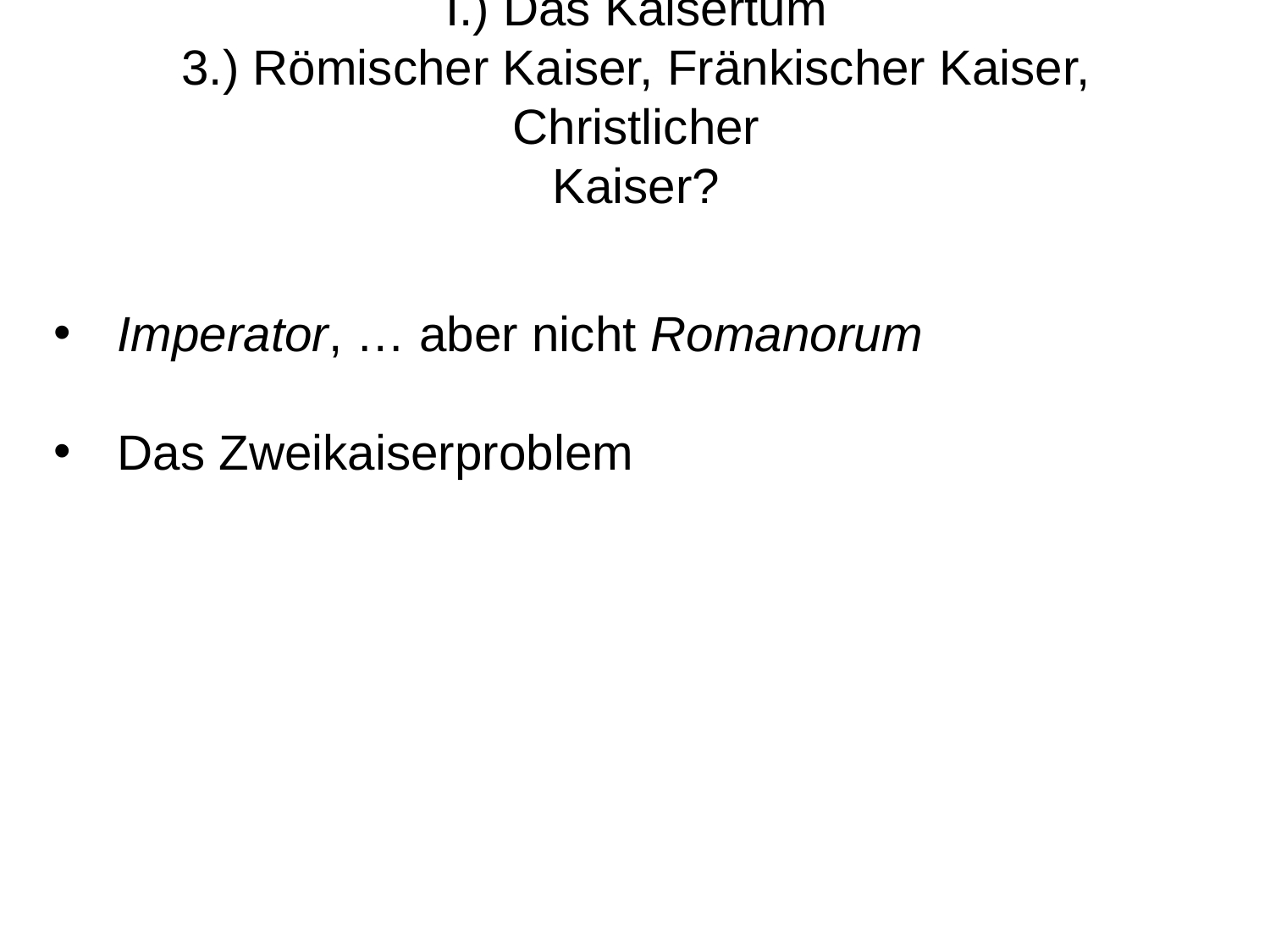

# I.) Das Kaisertum 3.) Römischer Kaiser, Fränkischer Kaiser, Christlicher Kaiser?
Imperator, … aber nicht Romanorum

Das Zweikaiserproblem